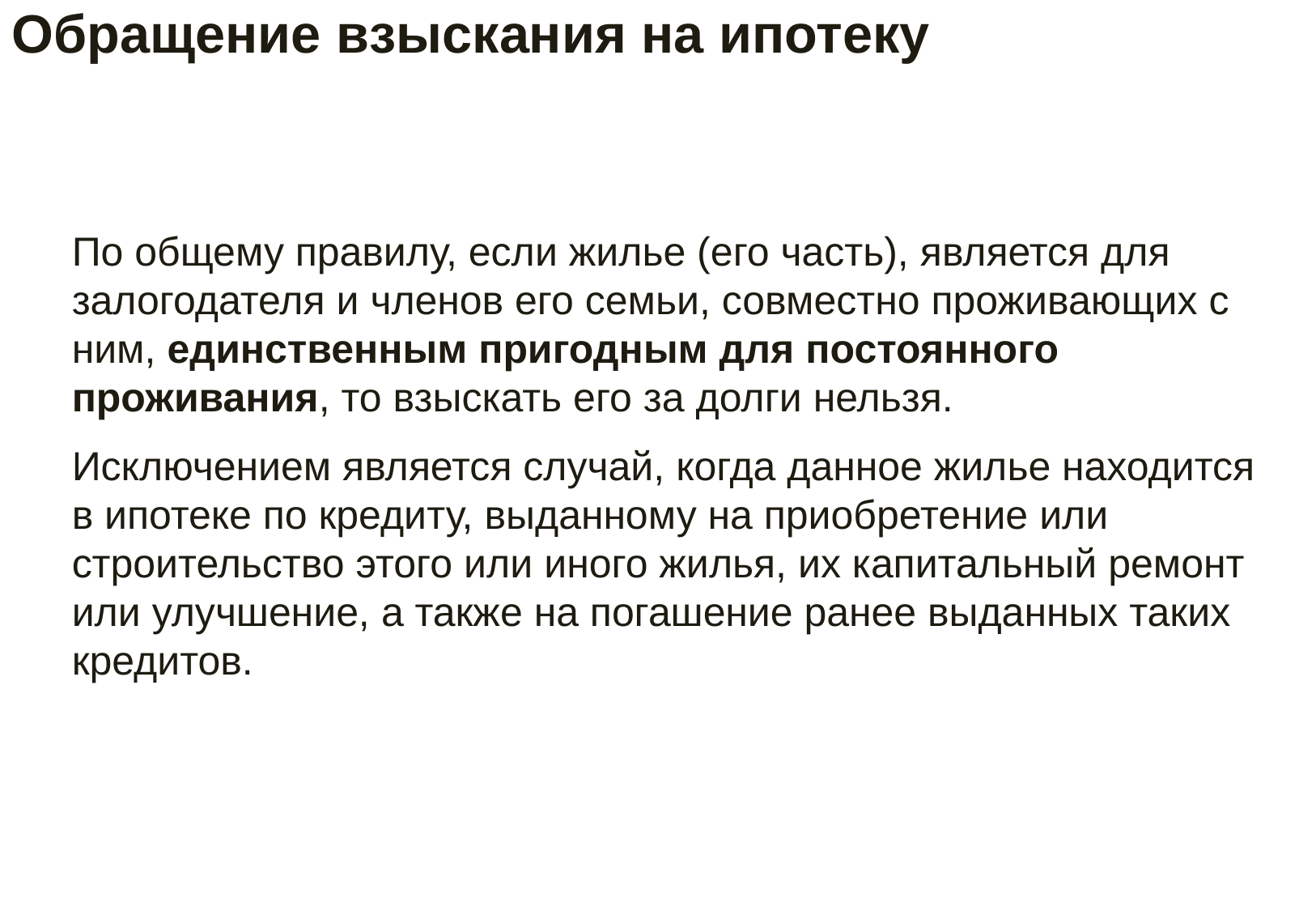

Обращение взыскания на ипотеку
По общему правилу, если жилье (его часть), является для залогодателя и членов его семьи, совместно проживающих с ним, единственным пригодным для постоянного проживания, то взыскать его за долги нельзя.
Исключением является случай, когда данное жилье находится в ипотеке по кредиту, выданному на приобретение или строительство этого или иного жилья, их капитальный ремонт или улучшение, а также на погашение ранее выданных таких кредитов.